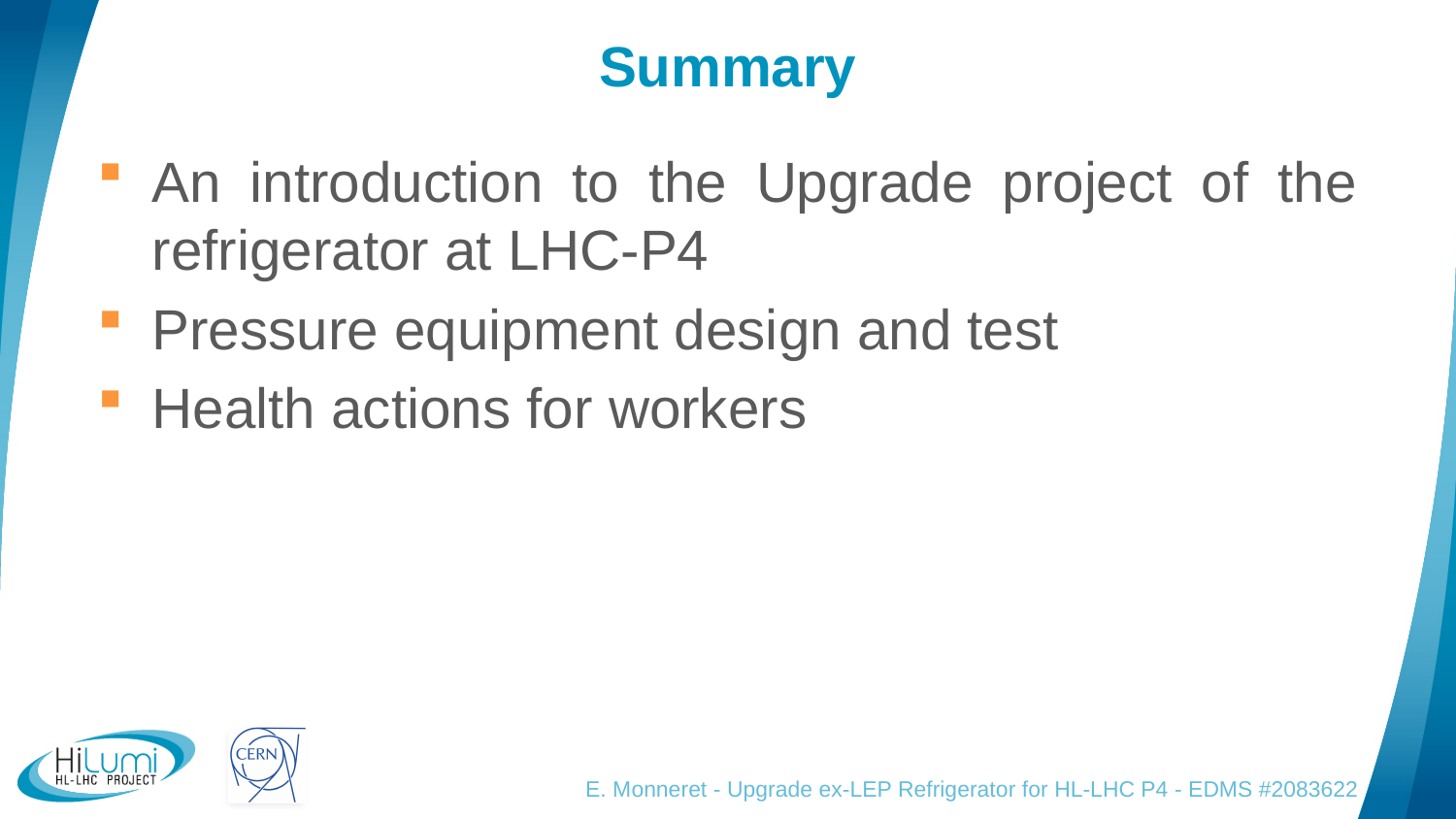

# Summary
An introduction to the Upgrade project of the refrigerator at LHC-P4
Pressure equipment design and test
Health actions for workers
E. Monneret - Upgrade ex-LEP Refrigerator for HL-LHC P4 - EDMS #2083622